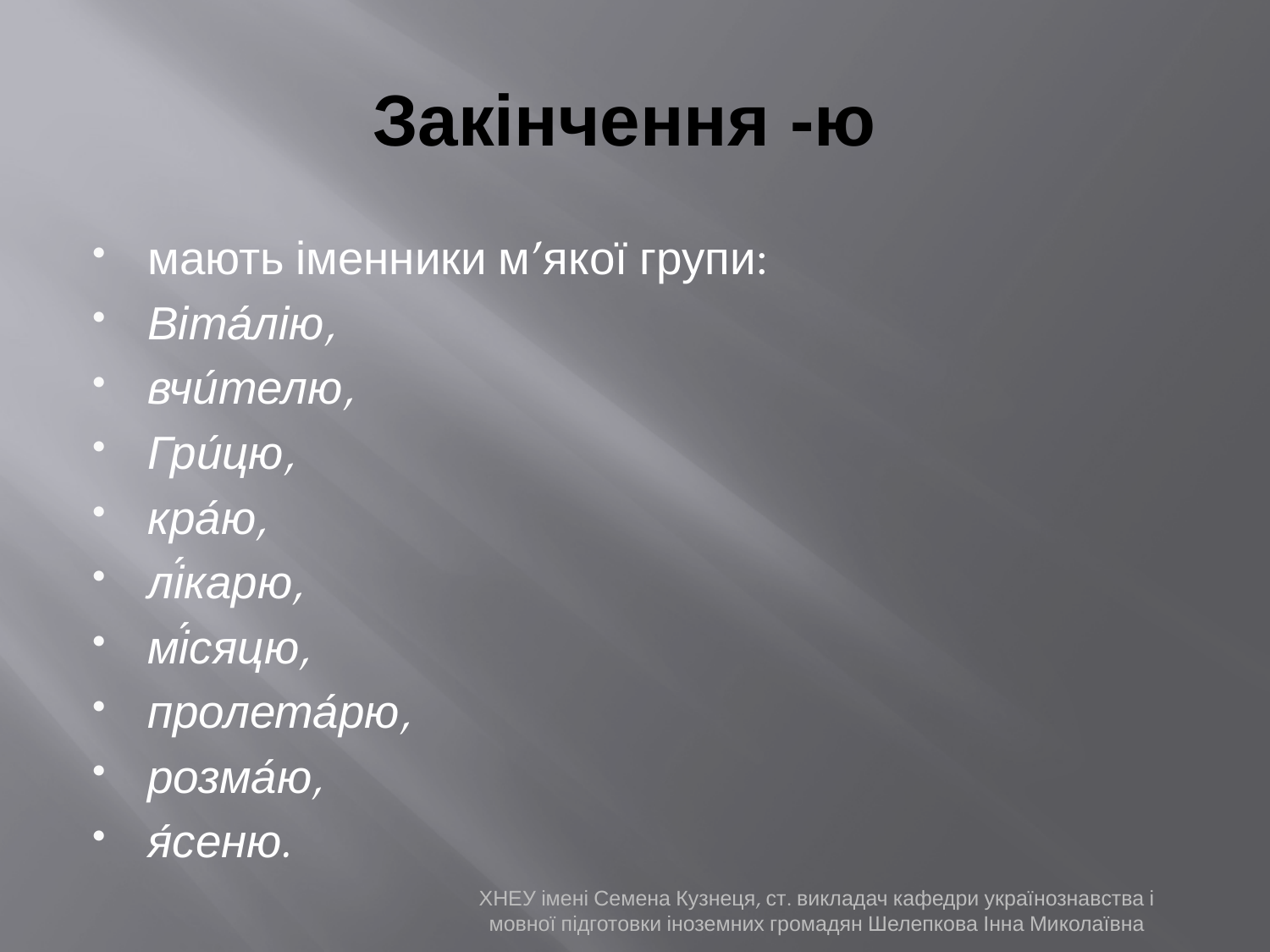

# Закінчення -ю
мають іменники м’якої групи:
Віта́лію,
вчи́телю,
Гри́цю,
кра́ю,
лі́карю,
мі́сяцю,
пролета́рю,
розма́ю,
я́сеню.
ХНЕУ імені Семена Кузнеця, ст. викладач кафедри українознавства і мовної підготовки іноземних громадян Шелепкова Інна Миколаївна